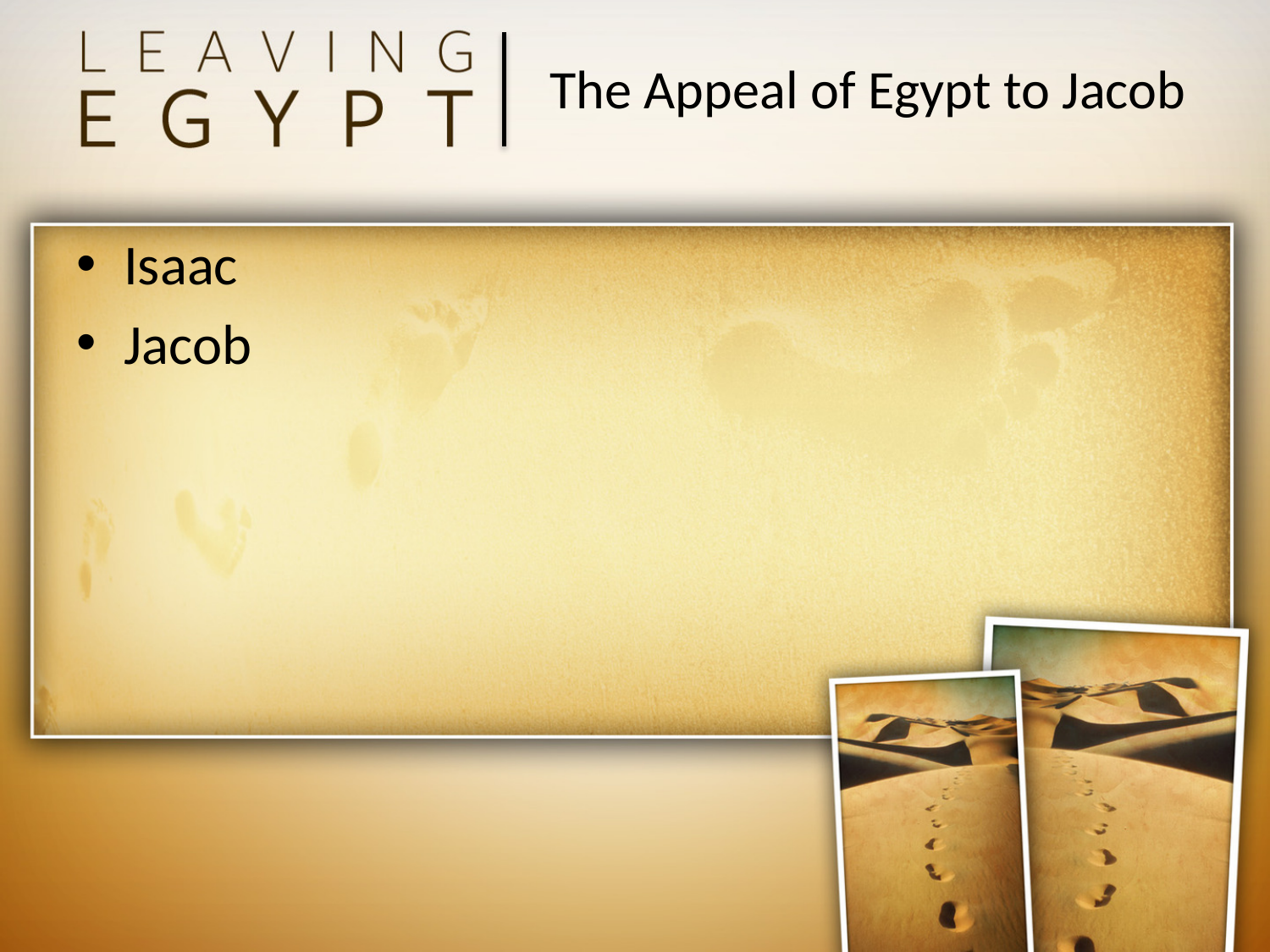

# The Appeal of Egypt to Jacob
Isaac
Jacob